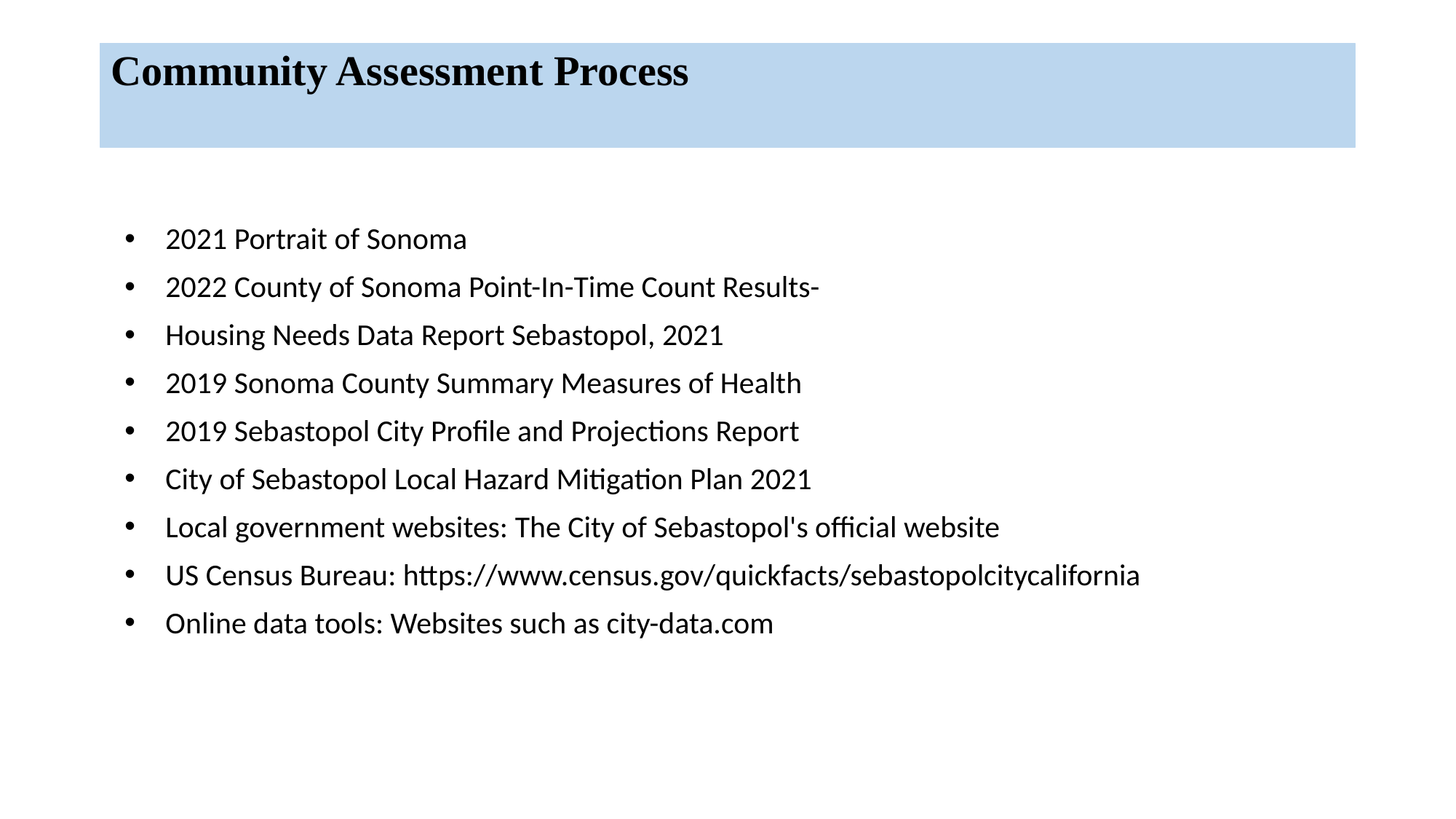

# Community Assessment Process
2021 Portrait of Sonoma
2022 County of Sonoma Point-In-Time Count Results-
Housing Needs Data Report Sebastopol, 2021
2019 Sonoma County Summary Measures of Health
2019 Sebastopol City Profile and Projections Report
City of Sebastopol Local Hazard Mitigation Plan 2021
Local government websites: The City of Sebastopol's official website
US Census Bureau: https://www.census.gov/quickfacts/sebastopolcitycalifornia
Online data tools: Websites such as city-data.com